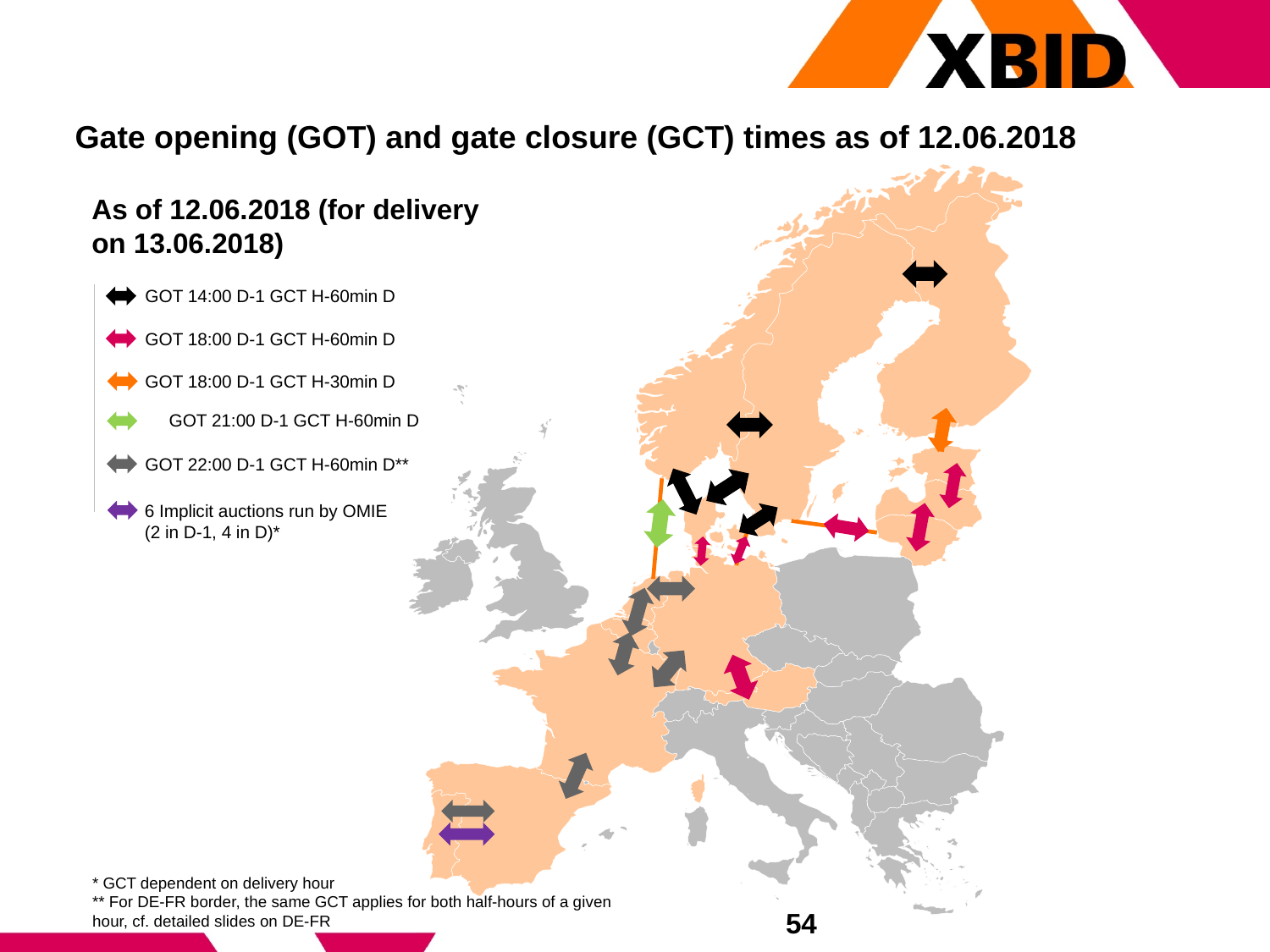

# Gate opening (GOT) and gate closure (GCT) times as of 12.06.2018

As of 12.06.2018 (for delivery on 13.06.2018)
GOT 14:00 D-1 GCT H-60min D
GOT 18:00 D-1 GCT H-60min D
GOT 18:00 D-1 GCT H-30min D

GOT 22:00 D-1 GCT H-60min D**

6 Implicit auctions run by OMIE
(2 in D-1, 4 in D)*

GOT 21:00 D-1 GCT H-60min D

* GCT dependent on delivery hour
** For DE-FR border, the same GCT applies for both half-hours of a given hour, cf. detailed slides on DE-FR
54